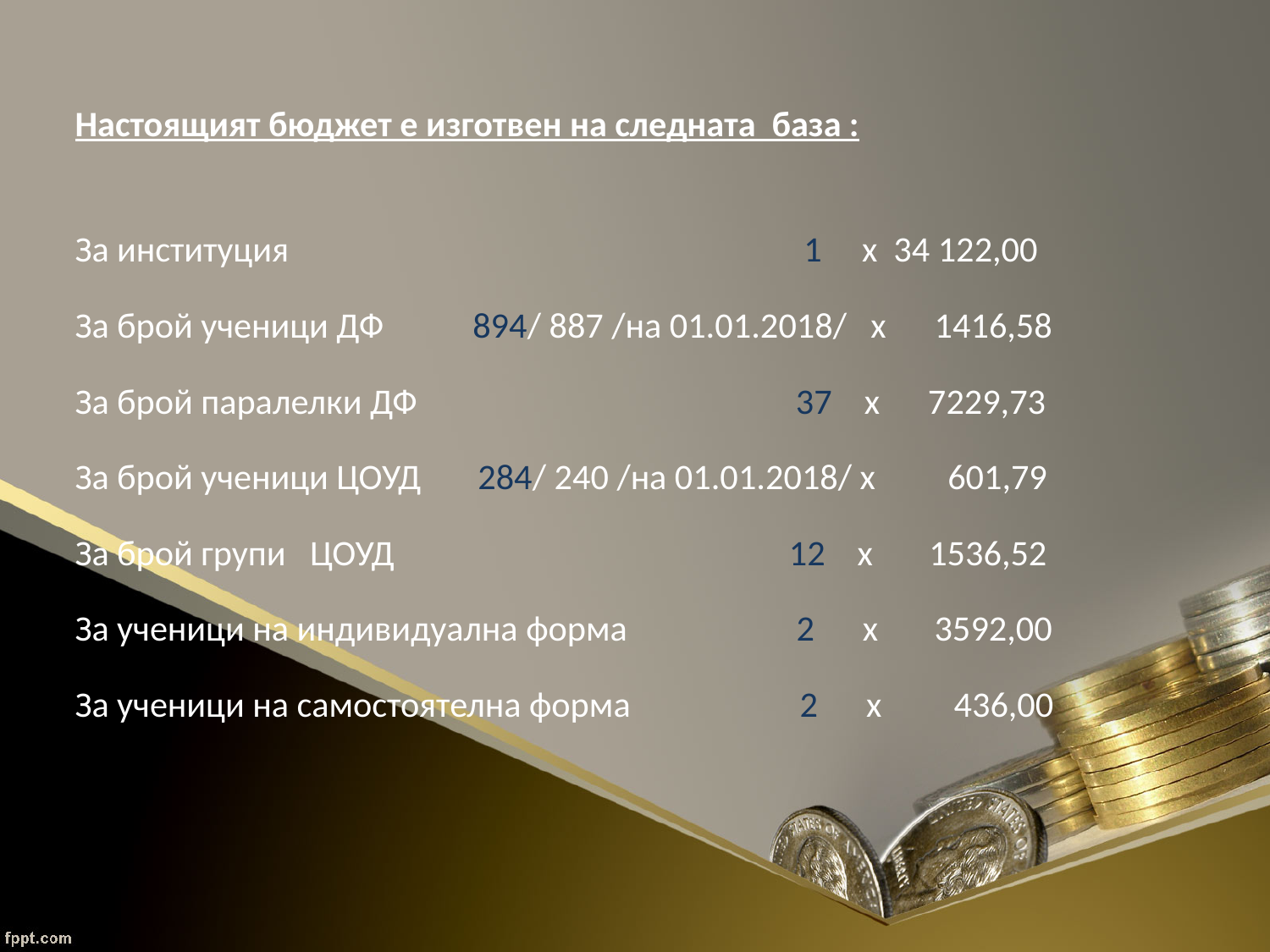

Настоящият бюджет е изготвен на следната  база :

За институция                                                                1     х  34 122,00
За брой ученици ДФ           894/ 887 /на 01.01.2018/   х      1416,58
За брой паралелки ДФ                                               37    х      7229,73
За брой ученици ЦОУД       284/ 240 /на 01.01.2018/ х         601,79
За брой групи   ЦОУД                                                 12    х       1536,52
За ученици на индивидуална форма                     2      х       3592,00
За ученици на самостоятелна форма                     2      х         436,00